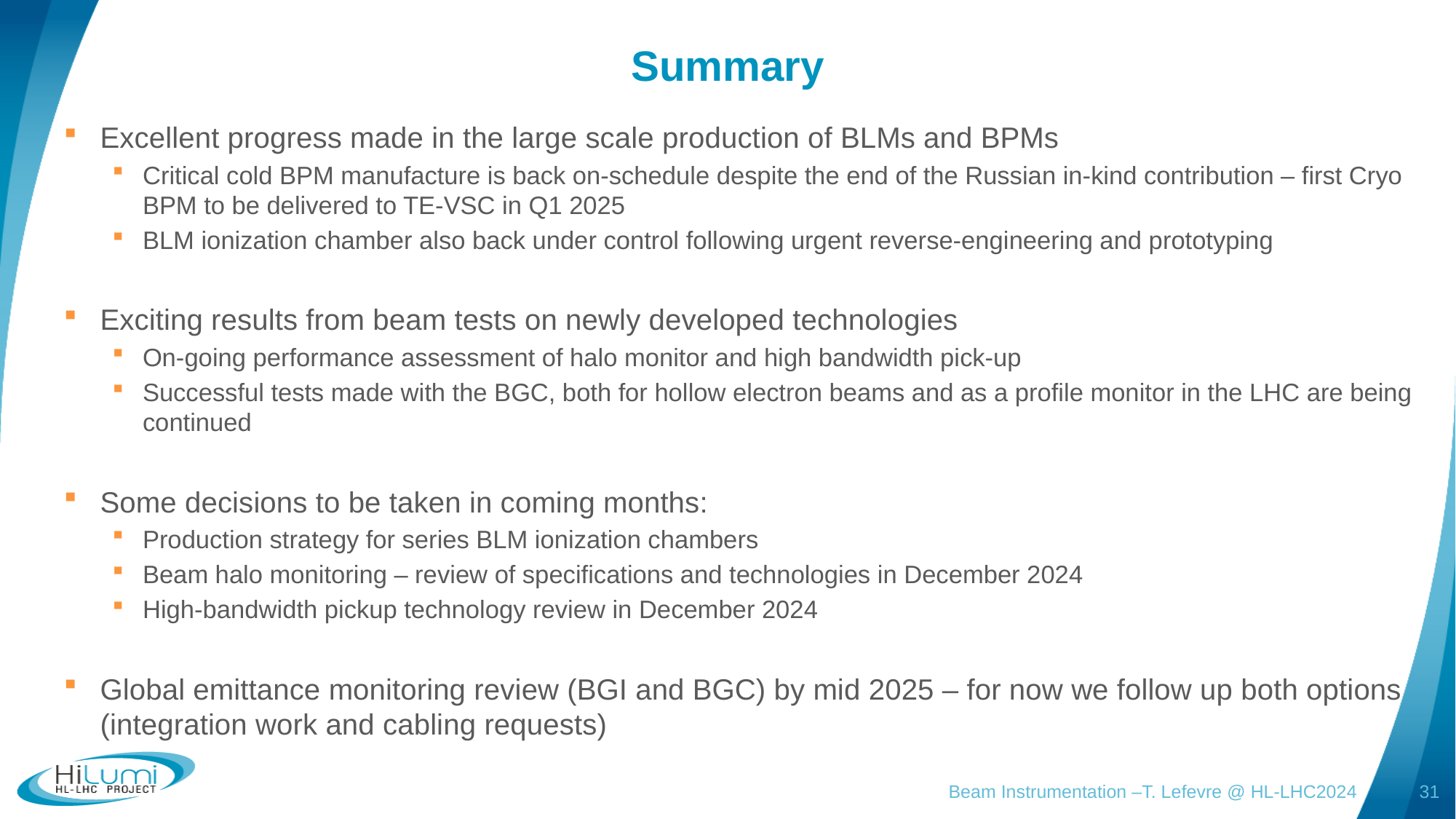

# Summary
Excellent progress made in the large scale production of BLMs and BPMs
Critical cold BPM manufacture is back on-schedule despite the end of the Russian in-kind contribution – first Cryo BPM to be delivered to TE-VSC in Q1 2025
BLM ionization chamber also back under control following urgent reverse-engineering and prototyping

Exciting results from beam tests on newly developed technologies
On-going performance assessment of halo monitor and high bandwidth pick-up
Successful tests made with the BGC, both for hollow electron beams and as a profile monitor in the LHC are being continued

Some decisions to be taken in coming months:
Production strategy for series BLM ionization chambers
Beam halo monitoring – review of specifications and technologies in December 2024
High-bandwidth pickup technology review in December 2024

Global emittance monitoring review (BGI and BGC) by mid 2025 – for now we follow up both options (integration work and cabling requests)

Beam Instrumentation –T. Lefevre @ HL-LHC2024
31